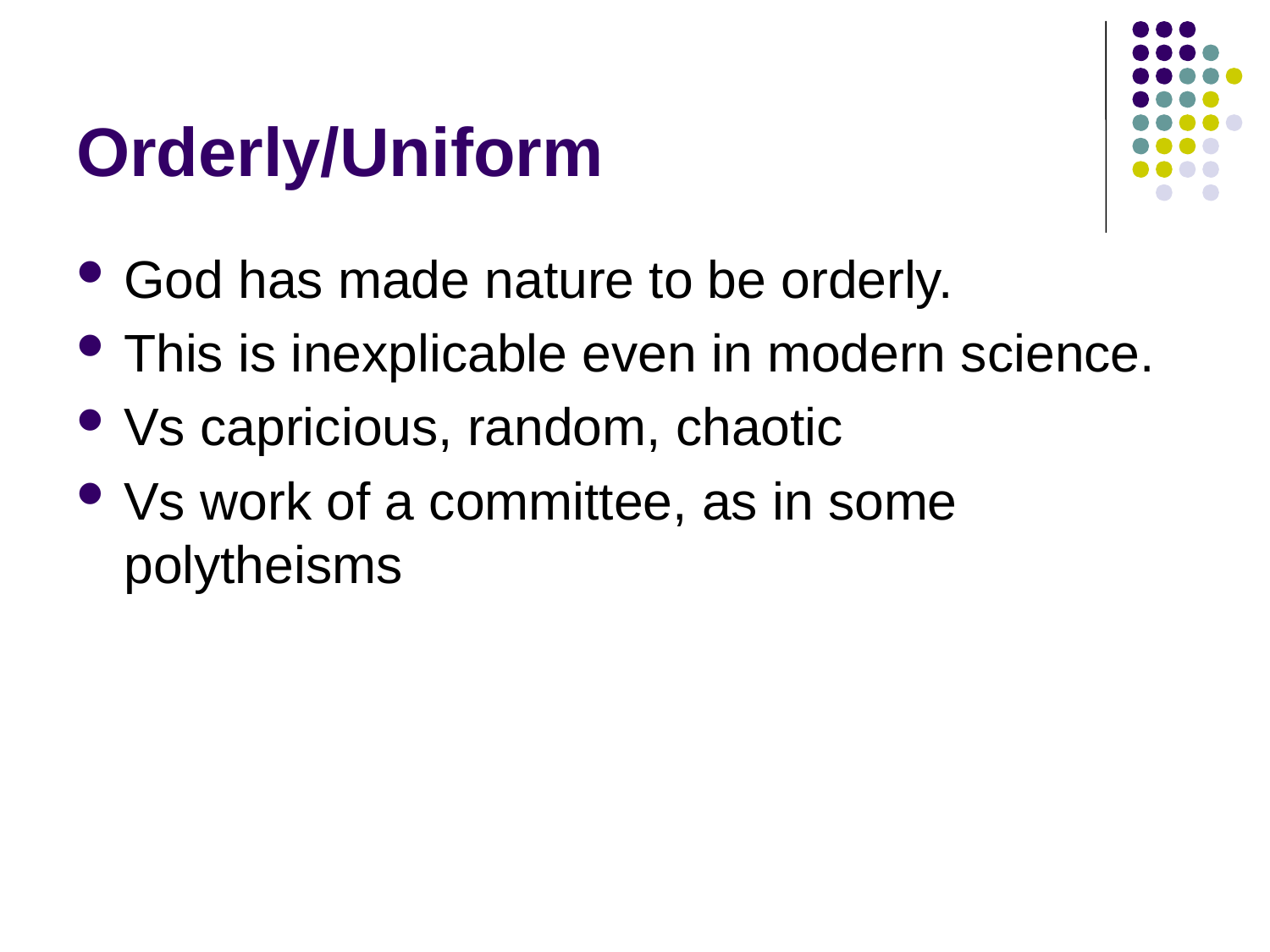

# Orderly/Uniform
God has made nature to be orderly.
This is inexplicable even in modern science.
Vs capricious, random, chaotic
Vs work of a committee, as in some polytheisms